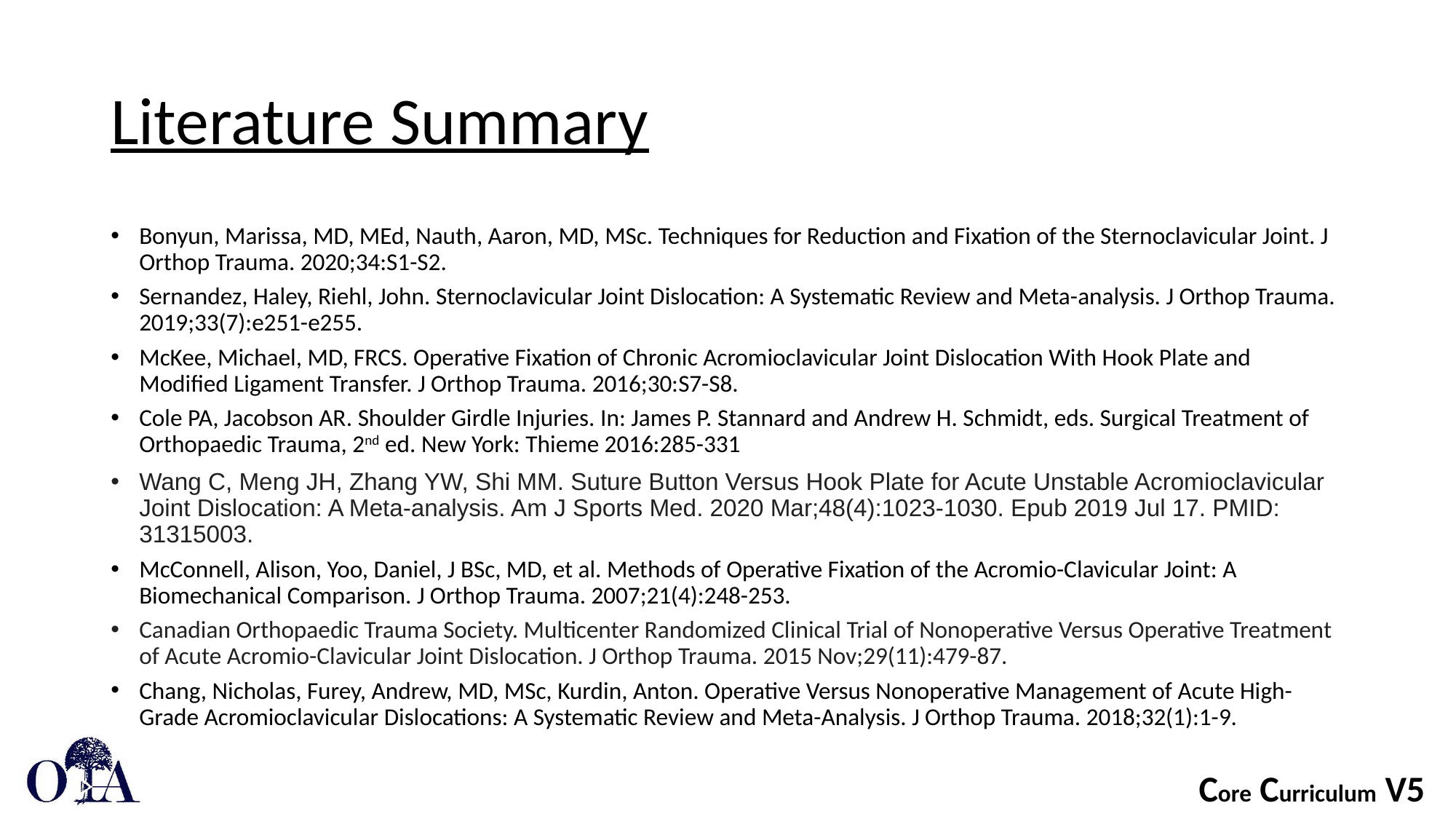

# Literature Summary
Bonyun, Marissa, MD, MEd, Nauth, Aaron, MD, MSc. Techniques for Reduction and Fixation of the Sternoclavicular Joint. J Orthop Trauma. 2020;34:S1-S2.
Sernandez, Haley, Riehl, John. Sternoclavicular Joint Dislocation: A Systematic Review and Meta-analysis. J Orthop Trauma. 2019;33(7):e251-e255.
McKee, Michael, MD, FRCS. Operative Fixation of Chronic Acromioclavicular Joint Dislocation With Hook Plate and Modified Ligament Transfer. J Orthop Trauma. 2016;30:S7-S8.
Cole PA, Jacobson AR. Shoulder Girdle Injuries. In: James P. Stannard and Andrew H. Schmidt, eds. Surgical Treatment of Orthopaedic Trauma, 2nd ed. New York: Thieme 2016:285-331
Wang C, Meng JH, Zhang YW, Shi MM. Suture Button Versus Hook Plate for Acute Unstable Acromioclavicular Joint Dislocation: A Meta-analysis. Am J Sports Med. 2020 Mar;48(4):1023-1030. Epub 2019 Jul 17. PMID: 31315003.
McConnell, Alison, Yoo, Daniel, J BSc, MD, et al. Methods of Operative Fixation of the Acromio-Clavicular Joint: A Biomechanical Comparison. J Orthop Trauma. 2007;21(4):248-253.
Canadian Orthopaedic Trauma Society. Multicenter Randomized Clinical Trial of Nonoperative Versus Operative Treatment of Acute Acromio-Clavicular Joint Dislocation. J Orthop Trauma. 2015 Nov;29(11):479-87.
Chang, Nicholas, Furey, Andrew, MD, MSc, Kurdin, Anton. Operative Versus Nonoperative Management of Acute High-Grade Acromioclavicular Dislocations: A Systematic Review and Meta-Analysis. J Orthop Trauma. 2018;32(1):1-9.